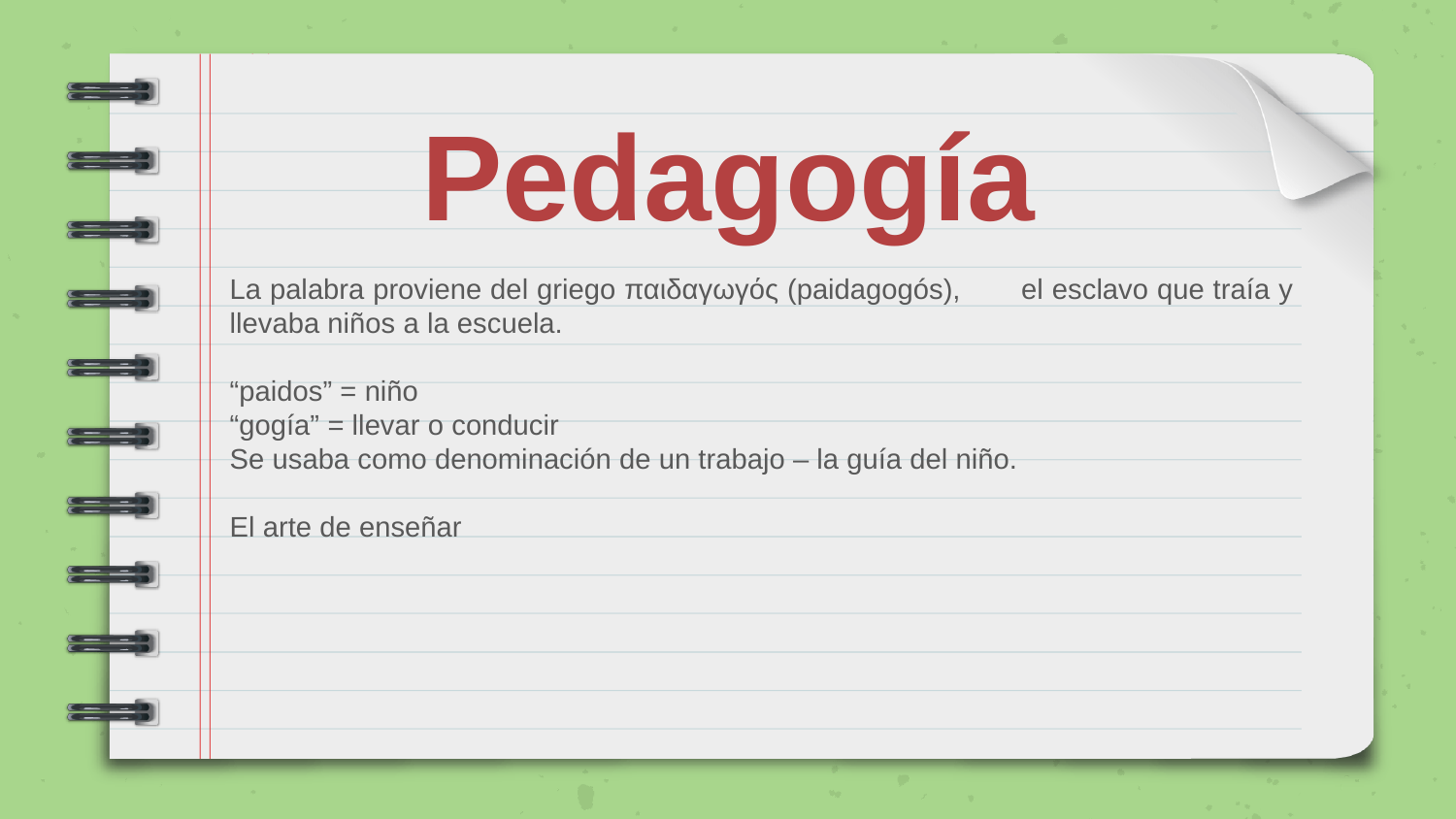

# Pedagogía
La palabra proviene del griego παιδαγωγός (paidagogós),       el esclavo que traía y llevaba niños a la escuela.

“paidos” = niño
“gogía” = llevar o conducir
Se usaba como denominación de un trabajo – la guía del niño.

El arte de enseñar